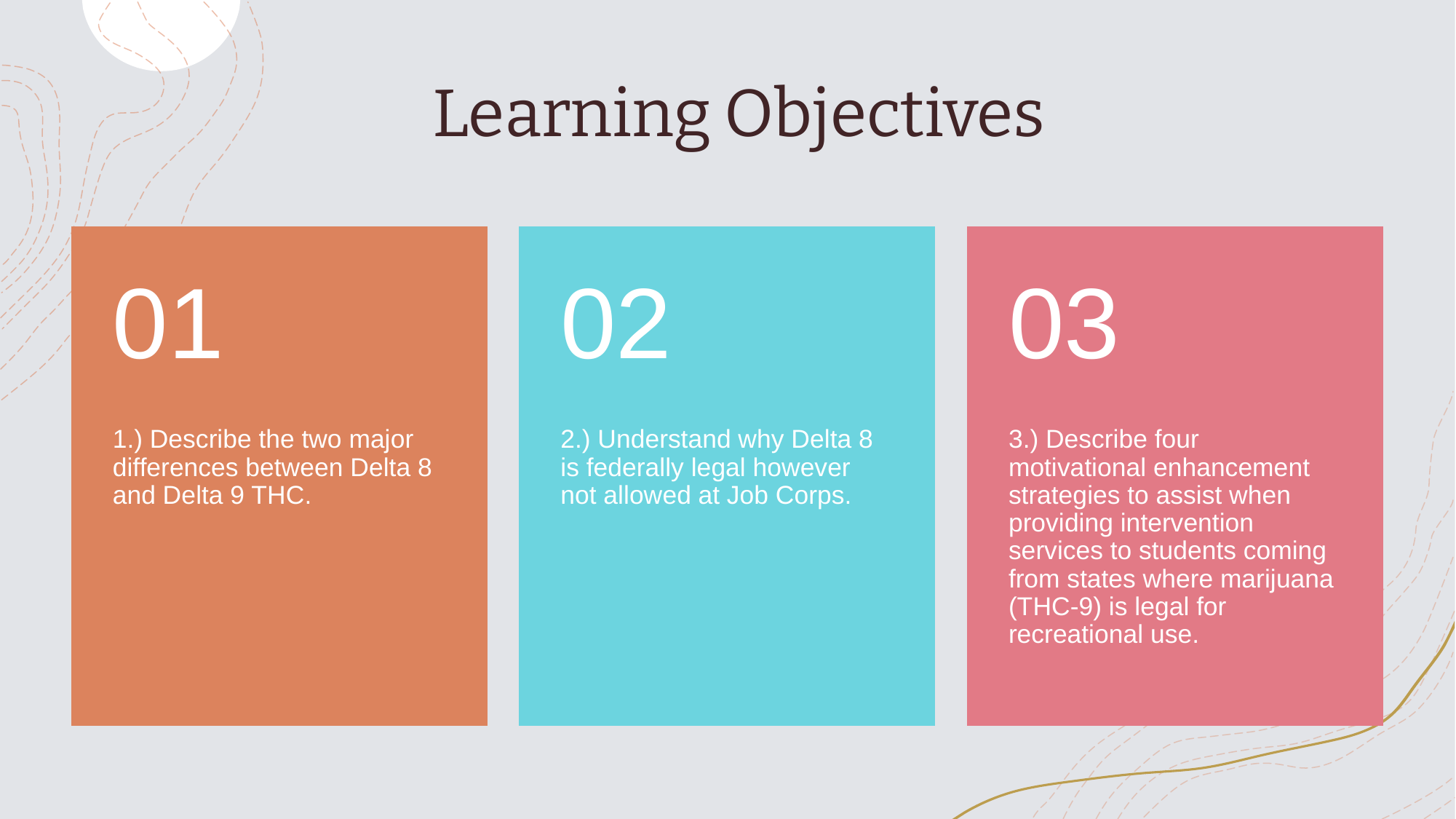

# Learning Objectives
1.) Describe the two major differences between Delta 8 and Delta 9 THC.
01
2.) Understand why Delta 8 is federally legal however not allowed at Job Corps.
02
3.) Describe four motivational enhancement strategies to assist when providing intervention services to students coming from states where marijuana (THC-9) is legal for recreational use.
03